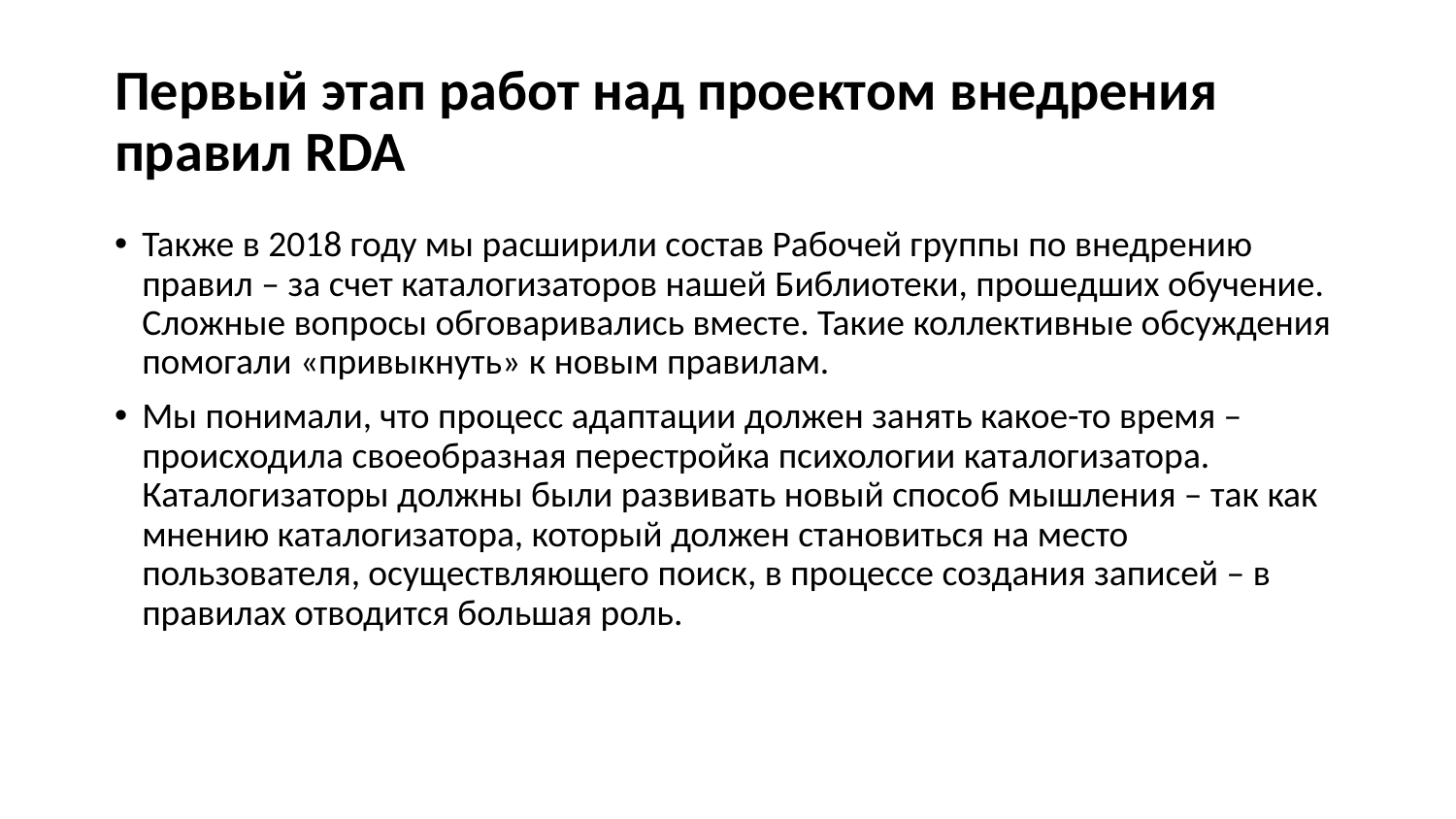

# Первый этап работ над проектом внедрения правил RDA
Также в 2018 году мы расширили состав Рабочей группы по внедрению правил – за счет каталогизаторов нашей Библиотеки, прошедших обучение. Сложные вопросы обговаривались вместе. Такие коллективные обсуждения помогали «привыкнуть» к новым правилам.
Мы понимали, что процесс адаптации должен занять какое-то время – происходила своеобразная перестройка психологии каталогизатора. Каталогизаторы должны были развивать новый способ мышления – так как мнению каталогизатора, который должен становиться на место пользователя, осуществляющего поиск, в процессе создания записей – в правилах отводится большая роль.